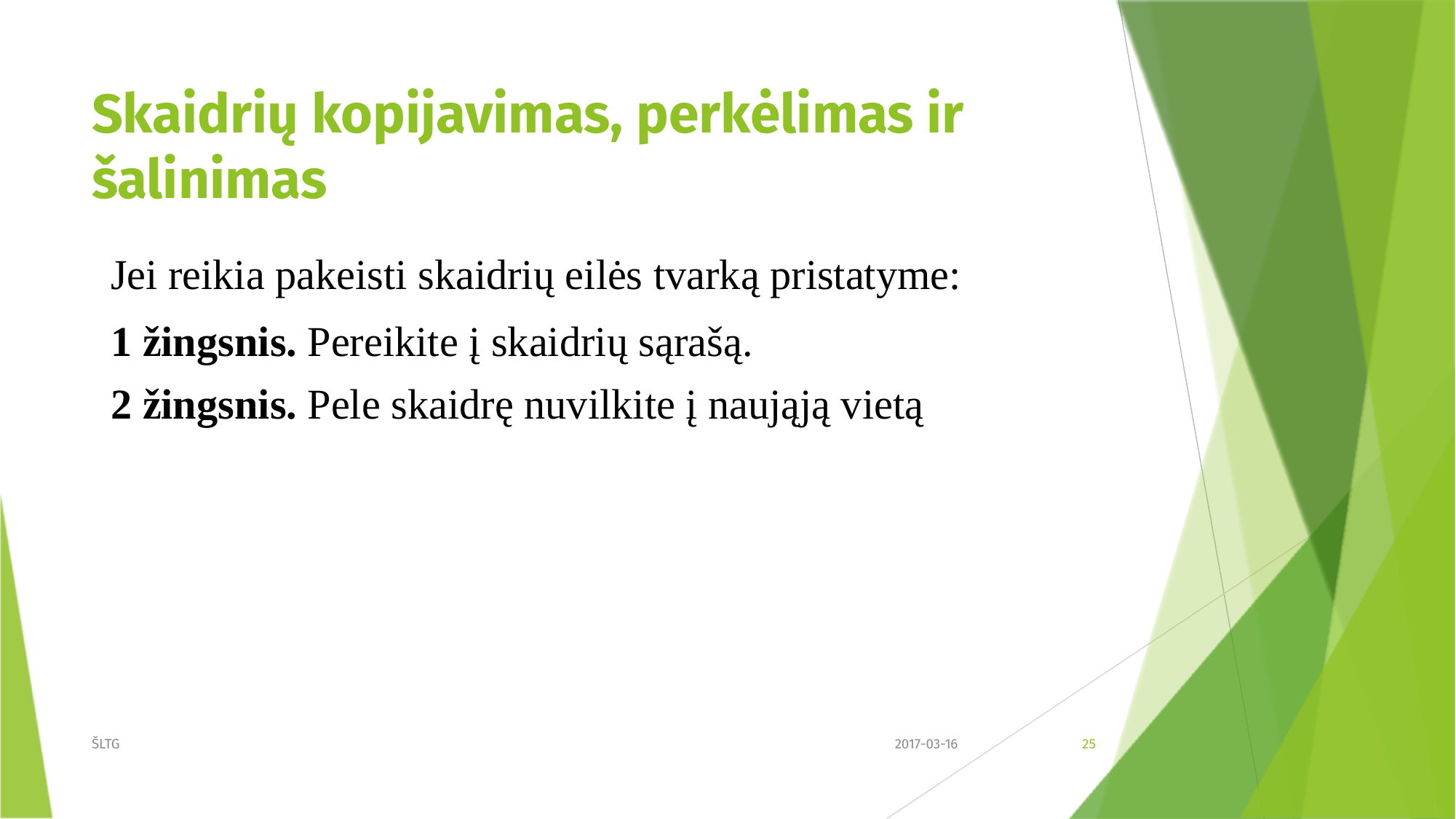

# Skaidrių kopijavimas, perkėlimas ir šalinimas
Jei reikia pakeisti skaidrių eilės tvarką pristatyme:
1 žingsnis. Pereikite į skaidrių sąrašą.
2 žingsnis. Pele skaidrę nuvilkite į naująją vietą
ŠLTG
2017-03-16
25